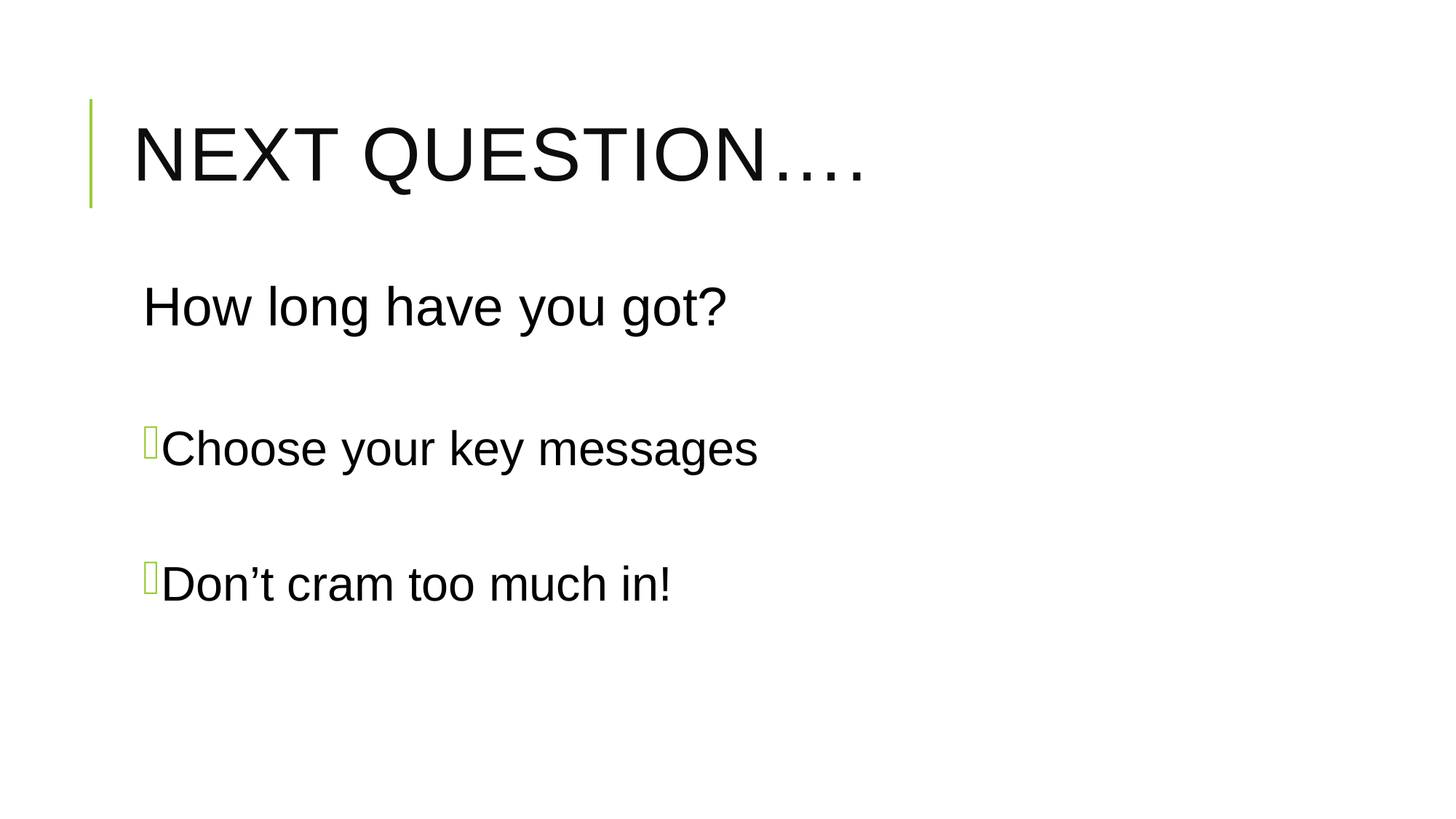

# Next question….
How long have you got?

Choose your key messages

Don’t cram too much in!